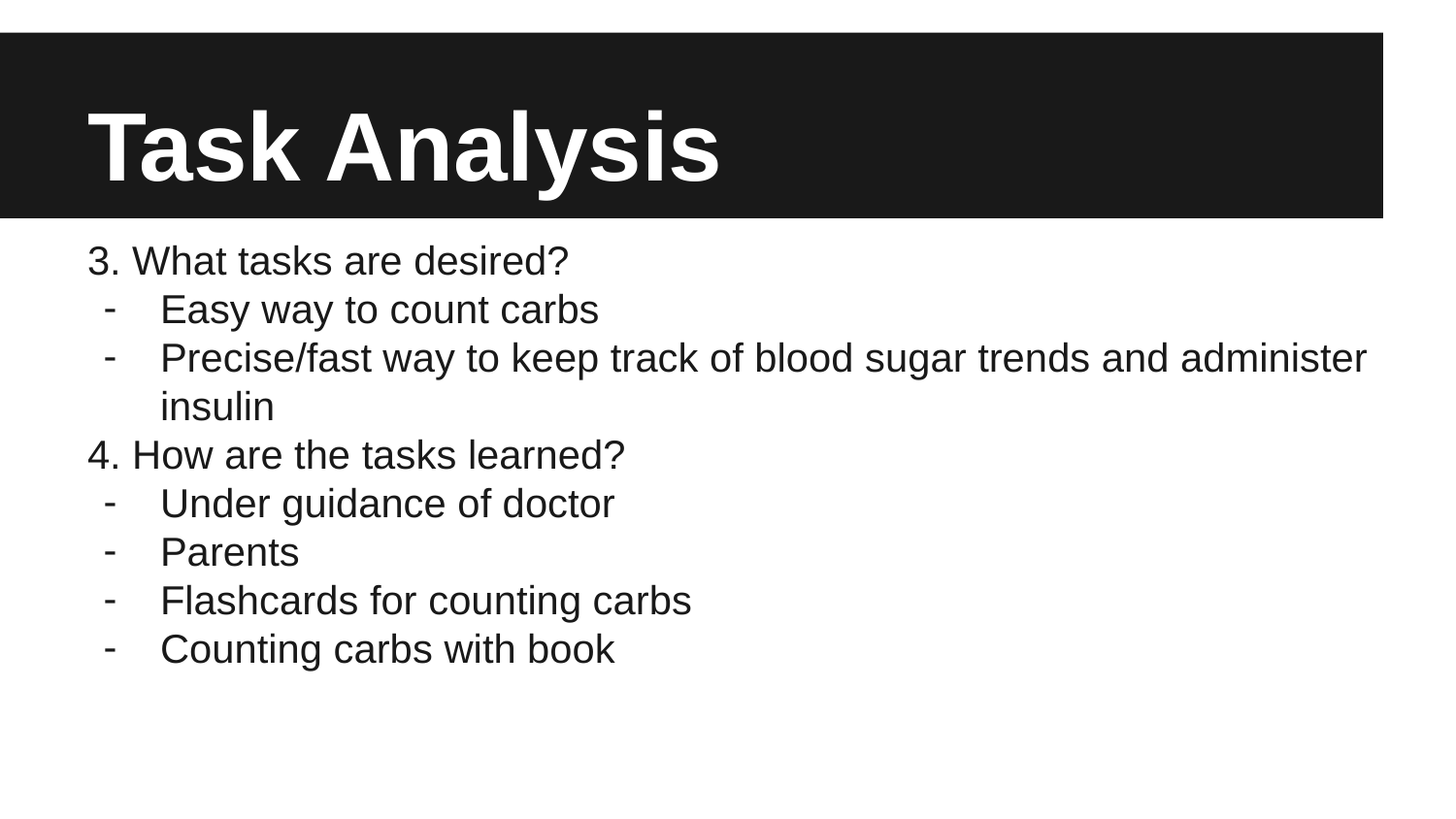

# Task Analysis
3. What tasks are desired?
Easy way to count carbs
Precise/fast way to keep track of blood sugar trends and administer insulin
4. How are the tasks learned?
Under guidance of doctor
Parents
Flashcards for counting carbs
Counting carbs with book